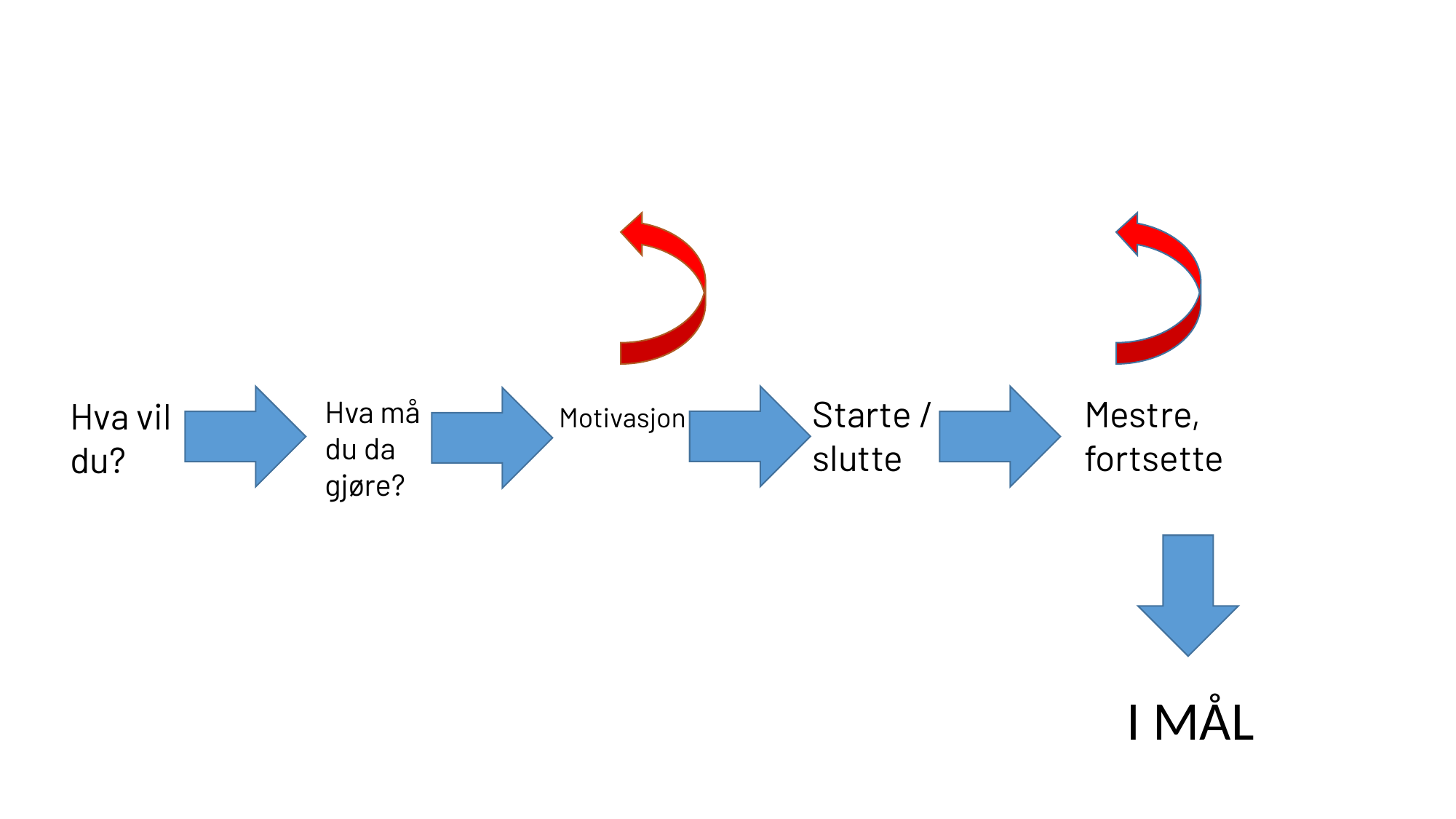

Mestre, fortsette

Starte / slutte

Hva må du da gjøre?

Hva vil du?
Motivasjon

I MÅL